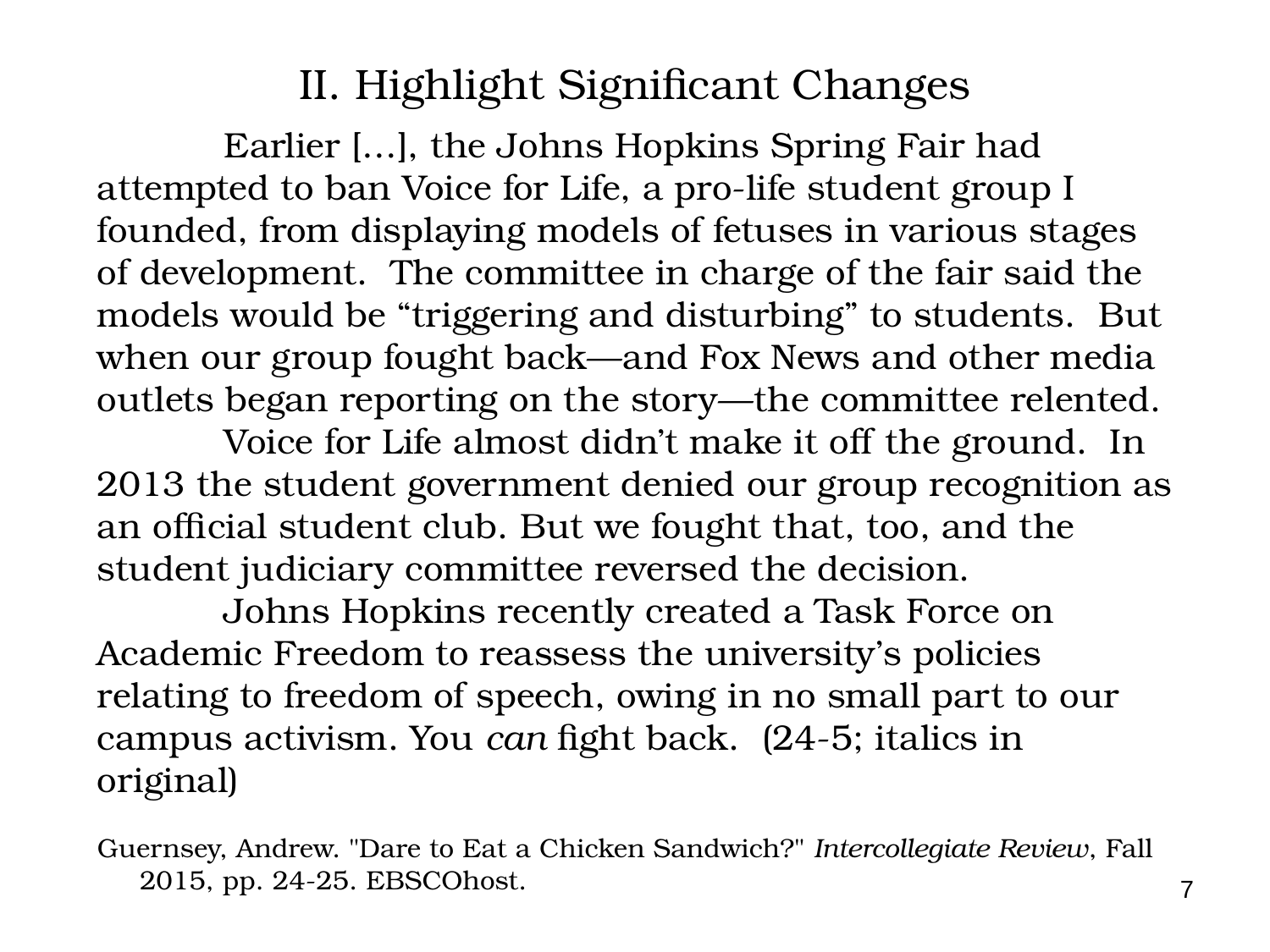

# II. Highlight Significant Changes
	Earlier […], the Johns Hopkins Spring Fair had attempted to ban Voice for Life, a pro-life student group I founded, from displaying models of fetuses in various stages of development.  The committee in charge of the fair said the models would be “triggering and disturbing” to students.  But when our group fought back—and Fox News and other media outlets began reporting on the story—the committee relented.
	Voice for Life almost didn’t make it off the ground.  In 2013 the student government denied our group recognition as an official student club. But we fought that, too, and the student judiciary committee reversed the decision.
	Johns Hopkins recently created a Task Force on Academic Freedom to reassess the university’s policies relating to freedom of speech, owing in no small part to our campus activism. You can fight back.  (24-5; italics in original)

Guernsey, Andrew. "Dare to Eat a Chicken Sandwich?" Intercollegiate Review, Fall
     2015, pp. 24-25. EBSCOhost.

7